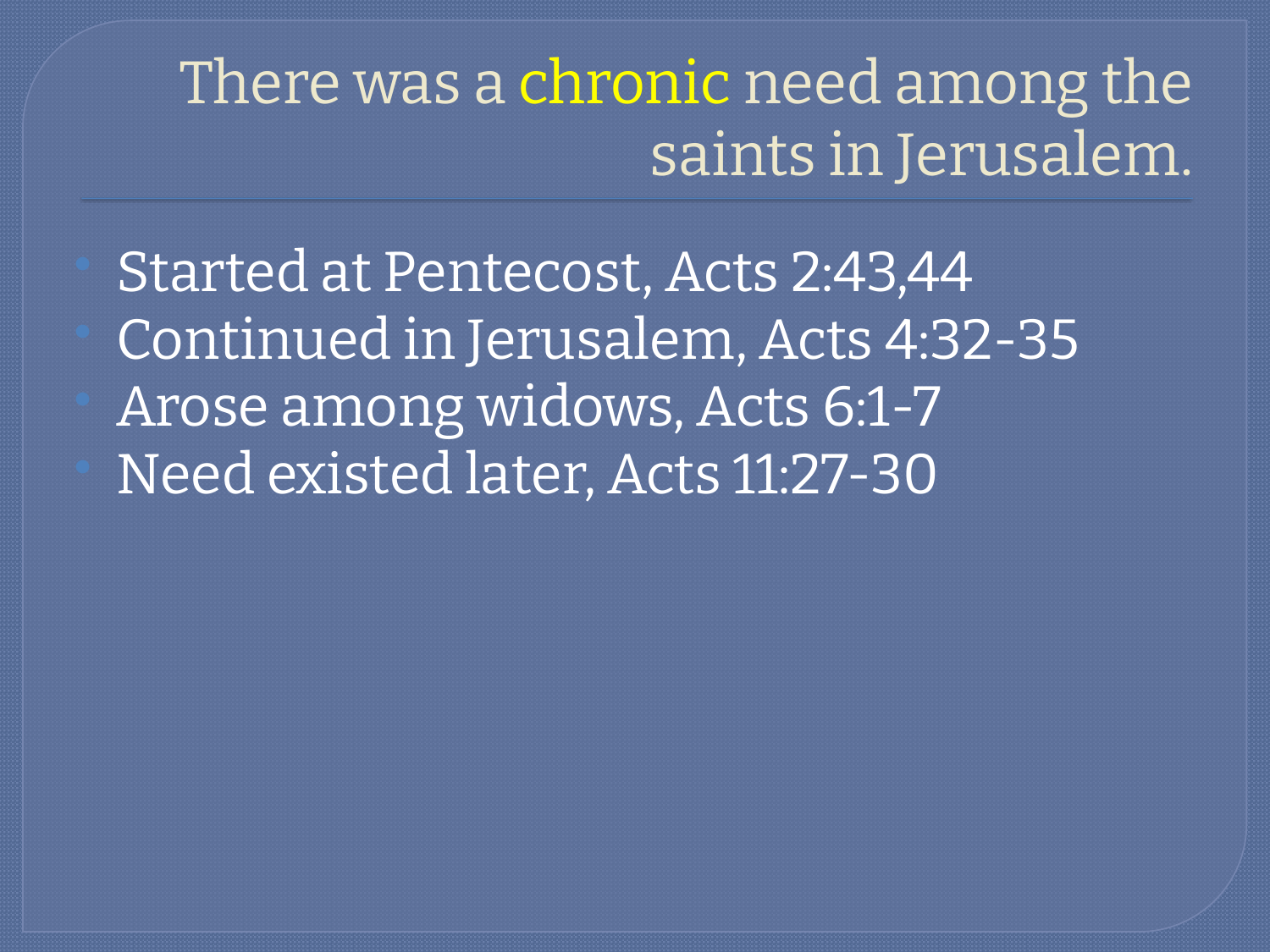

# There was a chronic need among the saints in Jerusalem.
Started at Pentecost, Acts 2:43,44
Continued in Jerusalem, Acts 4:32-35
Arose among widows, Acts 6:1-7
Need existed later, Acts 11:27-30